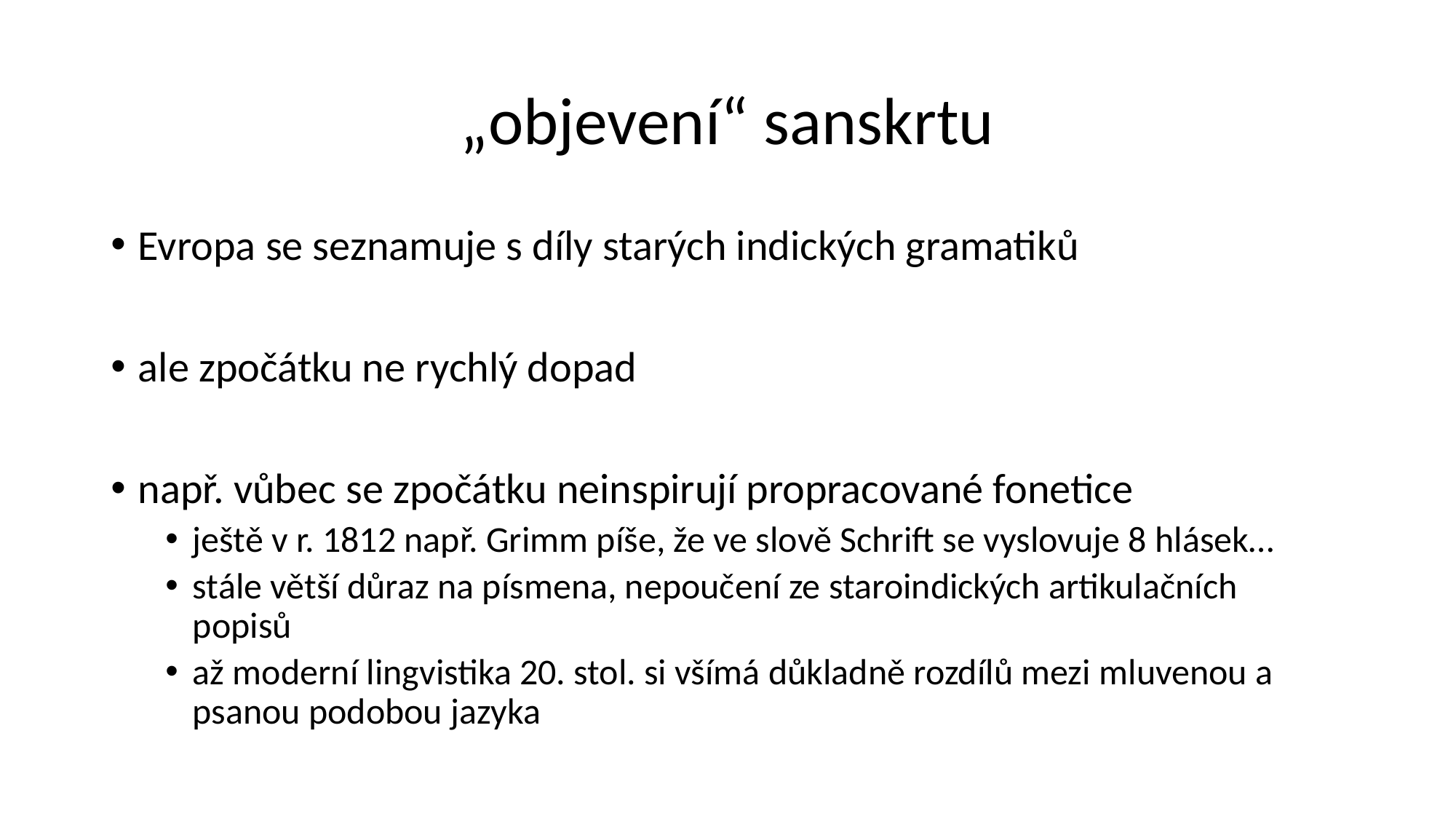

# „objevení“ sanskrtu
Evropa se seznamuje s díly starých indických gramatiků

ale zpočátku ne rychlý dopad

např. vůbec se zpočátku neinspirují propracované fonetice
ještě v r. 1812 např. Grimm píše, že ve slově Schrift se vyslovuje 8 hlásek…
stále větší důraz na písmena, nepoučení ze staroindických artikulačních popisů
až moderní lingvistika 20. stol. si všímá důkladně rozdílů mezi mluvenou a psanou podobou jazyka